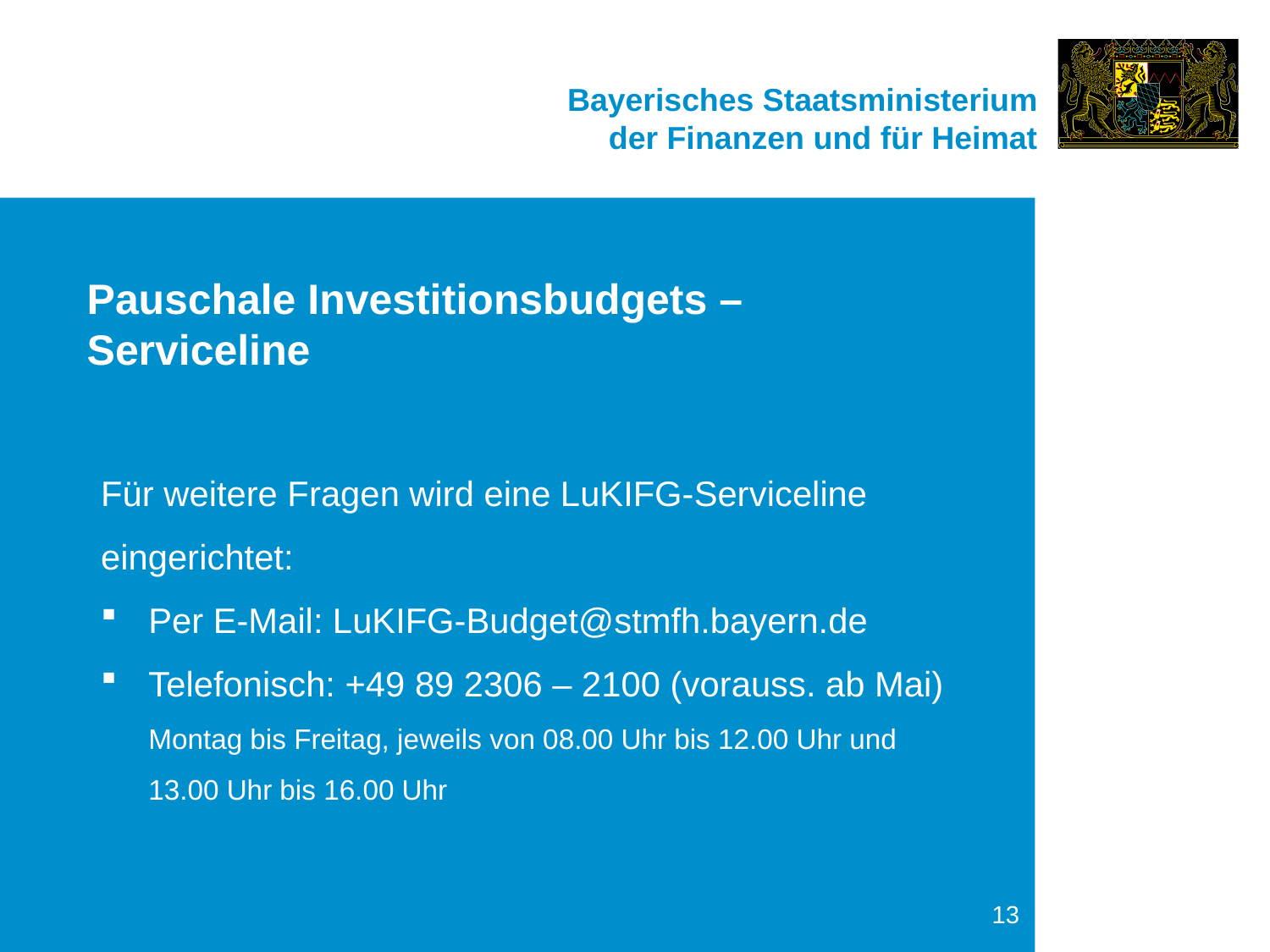

Pauschale Investitionsbudgets –
Serviceline

Für weitere Fragen wird eine LuKIFG-Serviceline eingerichtet:
Per E-Mail: LuKIFG-Budget@stmfh.bayern.de
Telefonisch: +49 89 2306 – 2100 (vorauss. ab Mai)
Montag bis Freitag, jeweils von 08.00 Uhr bis 12.00 Uhr und 13.00 Uhr bis 16.00 Uhr

13